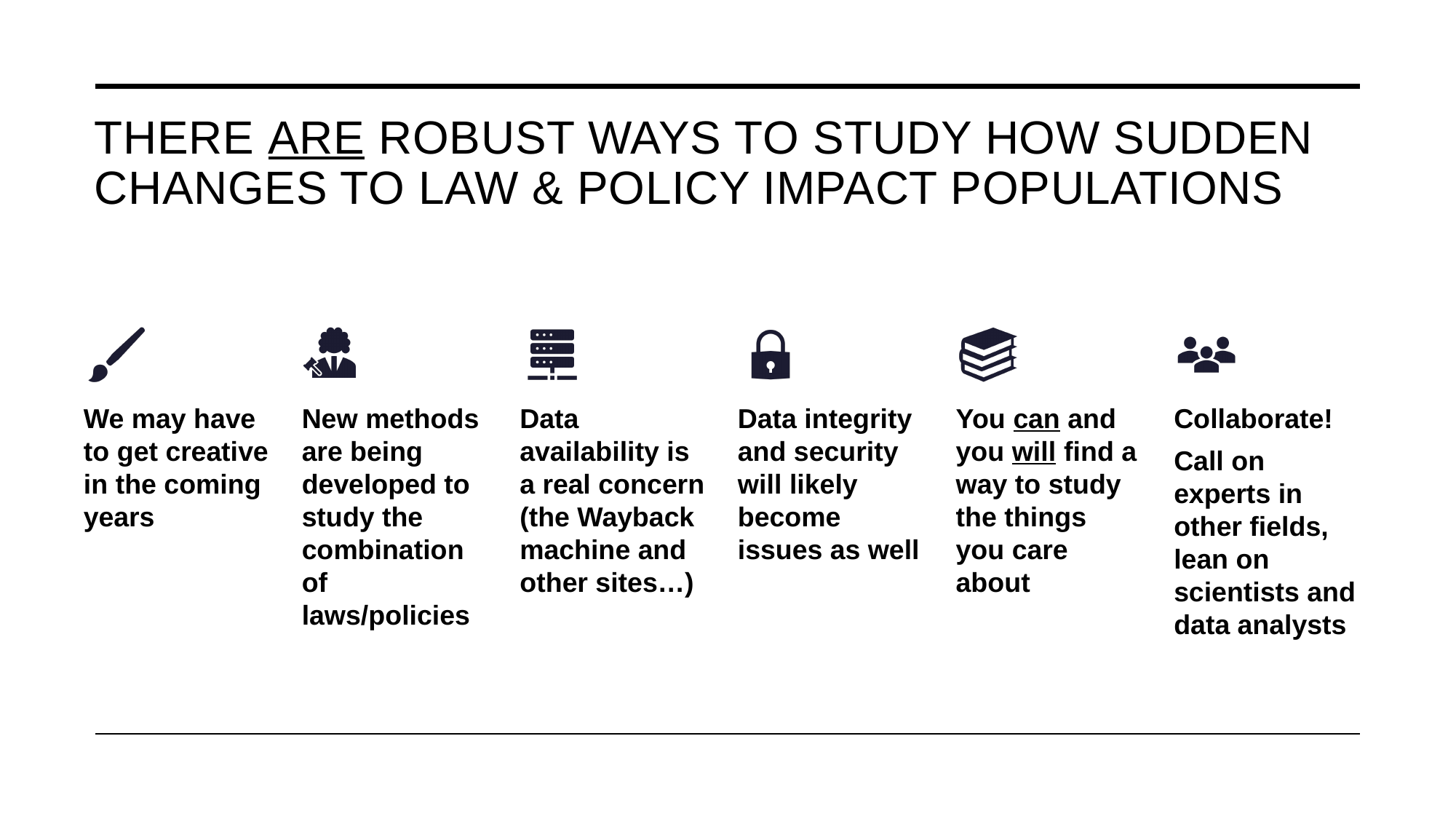

# There are robust ways to study how sudden changes to law & policy impact populations
We may have to get creative in the coming years
New methods are being developed to study the combination of laws/policies
Data availability is a real concern (the Wayback machine and other sites…)
Data integrity and security will likely become issues as well
You can and you will find a way to study the things you care about
Collaborate!
Call on experts in other fields, lean on scientists and data analysts